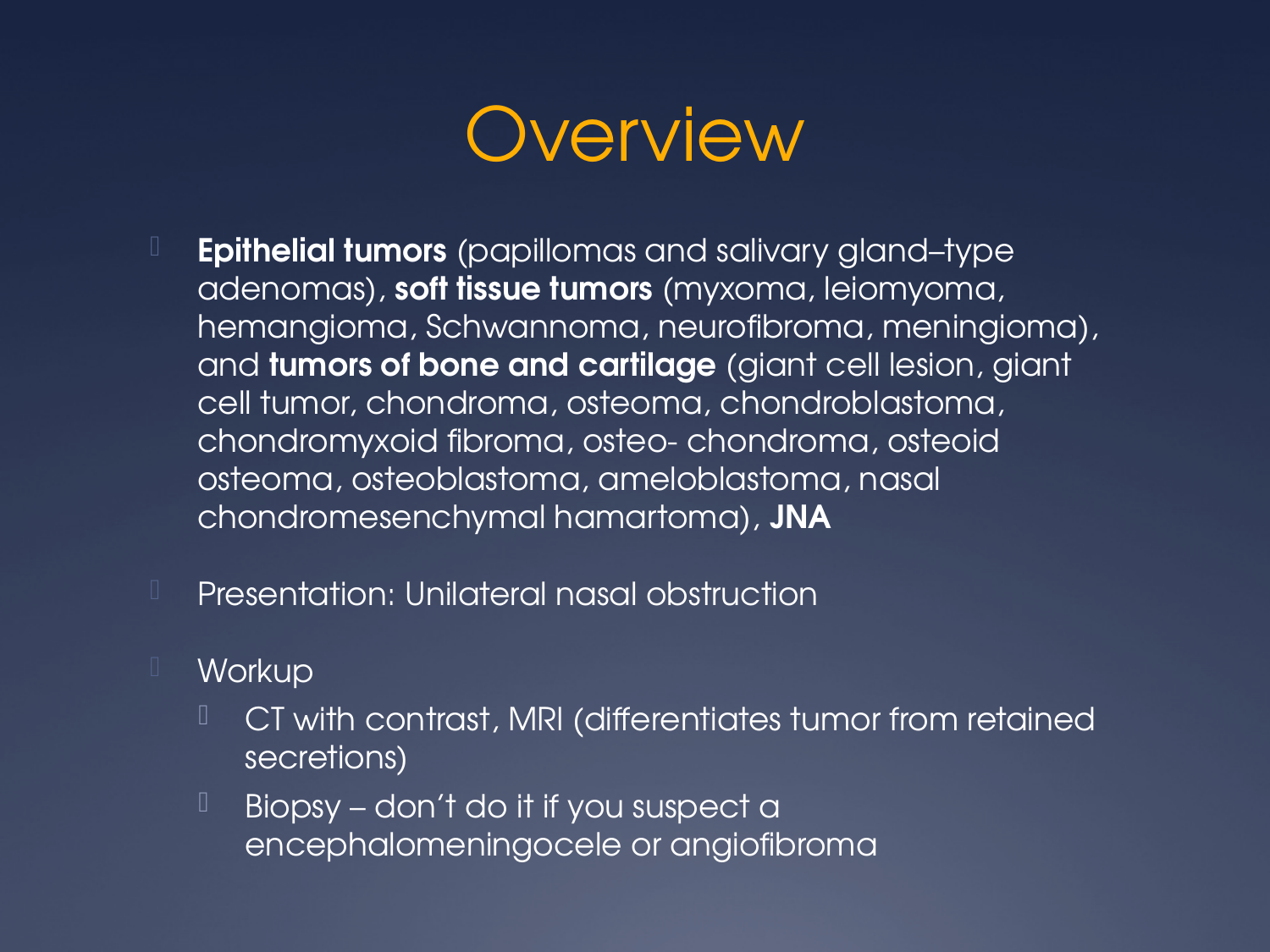

# Overview
Epithelial tumors (papillomas and salivary gland–type adenomas), soft tissue tumors (myxoma, leiomyoma, hemangioma, Schwannoma, neurofibroma, meningioma), and tumors of bone and cartilage (giant cell lesion, giant cell tumor, chondroma, osteoma, chondroblastoma, chondromyxoid fibroma, osteo- chondroma, osteoid osteoma, osteoblastoma, ameloblastoma, nasal chondromesenchymal hamartoma), JNA
Presentation: Unilateral nasal obstruction
Workup
CT with contrast, MRI (differentiates tumor from retained secretions)
Biopsy – don’t do it if you suspect a encephalomeningocele or angiofibroma